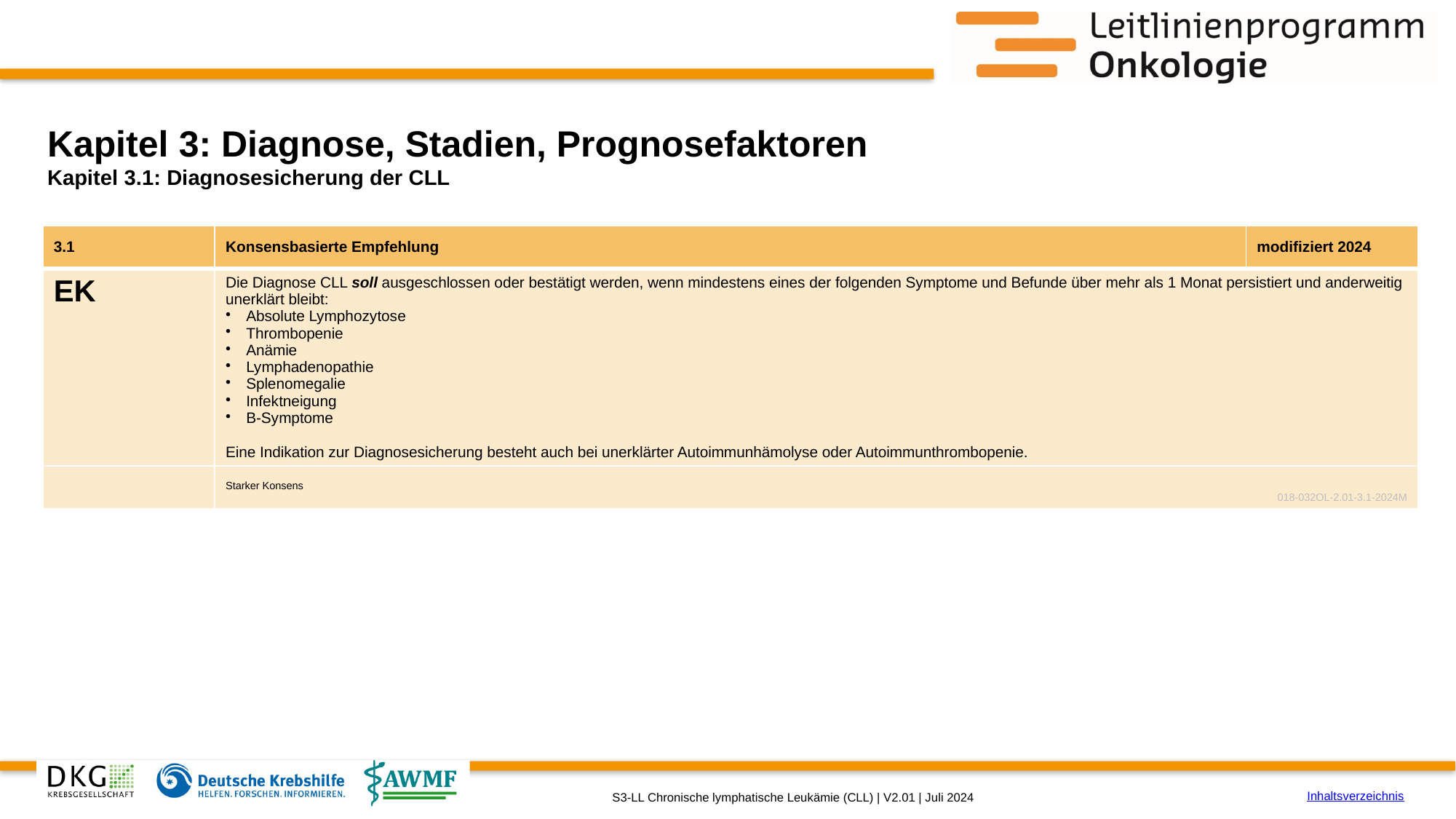

# Kapitel 3: Diagnose, Stadien, Prognosefaktoren
Kapitel 3.1: Diagnosesicherung der CLL
| 3.1 | Konsensbasierte Empfehlung | modifiziert 2024 |
| --- | --- | --- |
| EK | Die Diagnose CLL soll ausgeschlossen oder bestätigt werden, wenn mindestens eines der folgenden Symptome und Befunde über mehr als 1 Monat persistiert und anderweitig unerklärt bleibt: Absolute Lymphozytose Thrombopenie Anämie Lymphadenopathie Splenomegalie Infektneigung B-Symptome Eine Indikation zur Diagnosesicherung besteht auch bei unerklärter Autoimmunhämolyse oder Autoimmunthrombopenie. |  |
|  | Starker Konsens 018-032OL-2.01-3.1-2024M |  |
Inhaltsverzeichnis
S3-LL Chronische lymphatische Leukämie (CLL) | V2.01 | Juli 2024